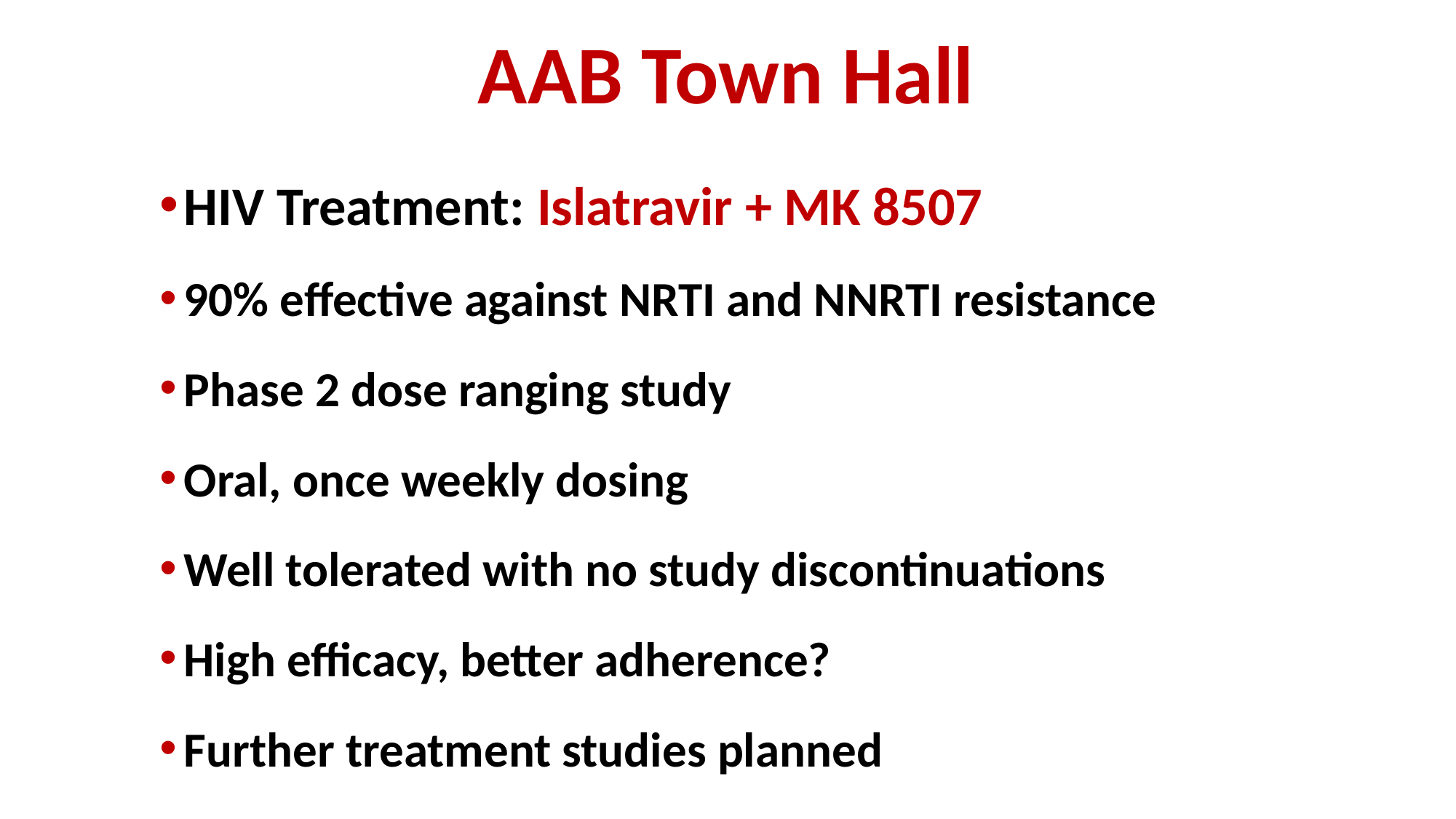

# AAB Town Hall
HIV Treatment: Islatravir + MK 8507
90% effective against NRTI and NNRTI resistance
Phase 2 dose ranging study
Oral, once weekly dosing
Well tolerated with no study discontinuations
High efficacy, better adherence?
Further treatment studies planned